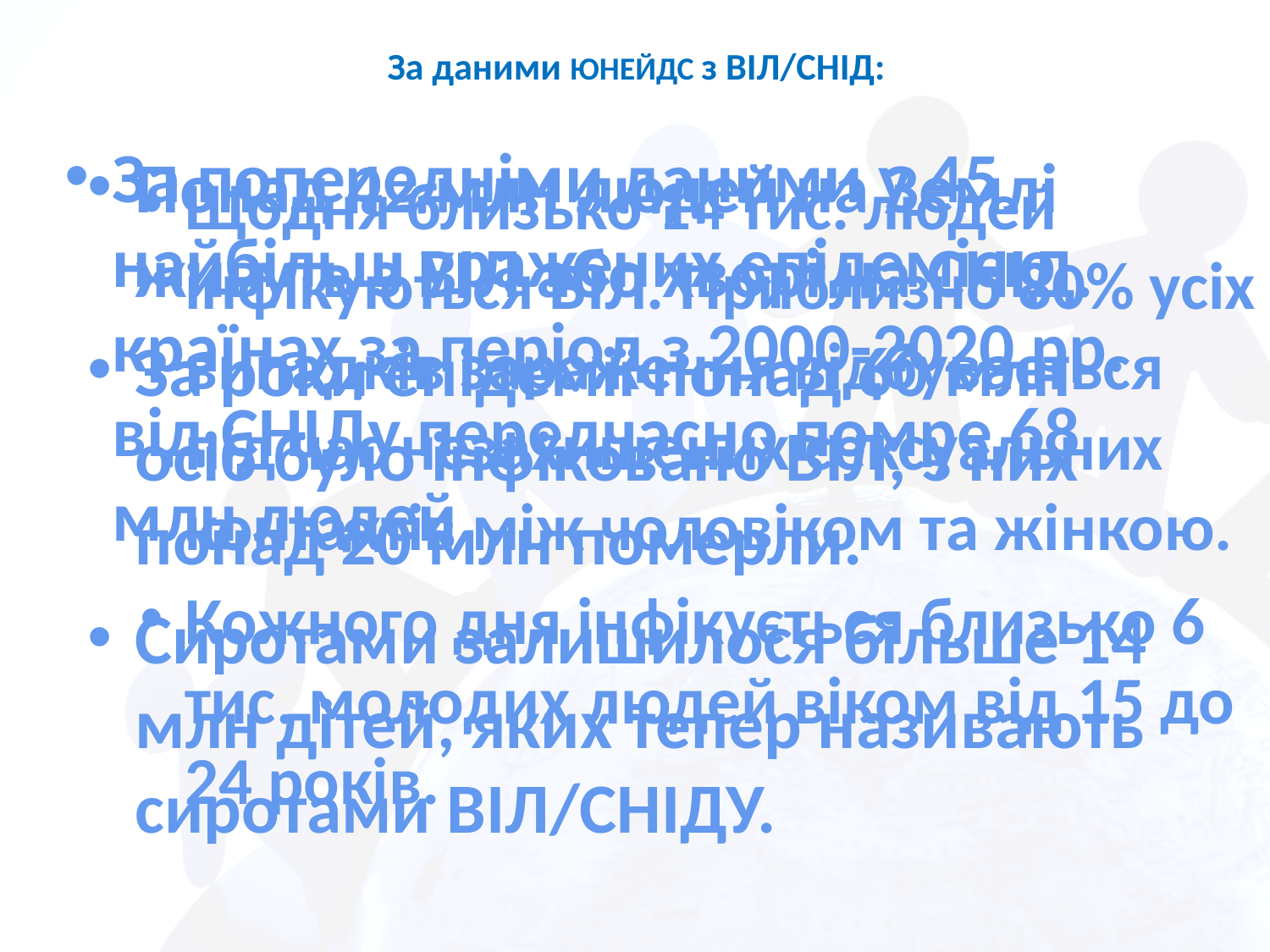

# За даними ЮНЕЙДС з ВІЛ/СНІД:
За попередніми даними у 45 найбільш уражених епідемією країнах за період з 2000-2020 рр. від СНІДу передчасно помре 68 млн людей.
Понад 42 млн людей на Землі живуть з ВІЛ або хворі на СНІД.
За роки епідемії понад 60 млн осіб було інфіковано ВІЛ, з них понад 20 млн померли.
Сиротами залишилося більше 14 млн дітей, яких тепер називають сиротами ВІЛ/СНІДУ.
Щодня близько 14 тис. людей інфікуються ВІЛ. Приблизно 80% усіх випадків зараження відбувається під час незахищених сексуальних контактів між чоловіком та жінкою.
Кожного дня інфікується близько 6 тис. молодих людей віком від 15 до 24 років.